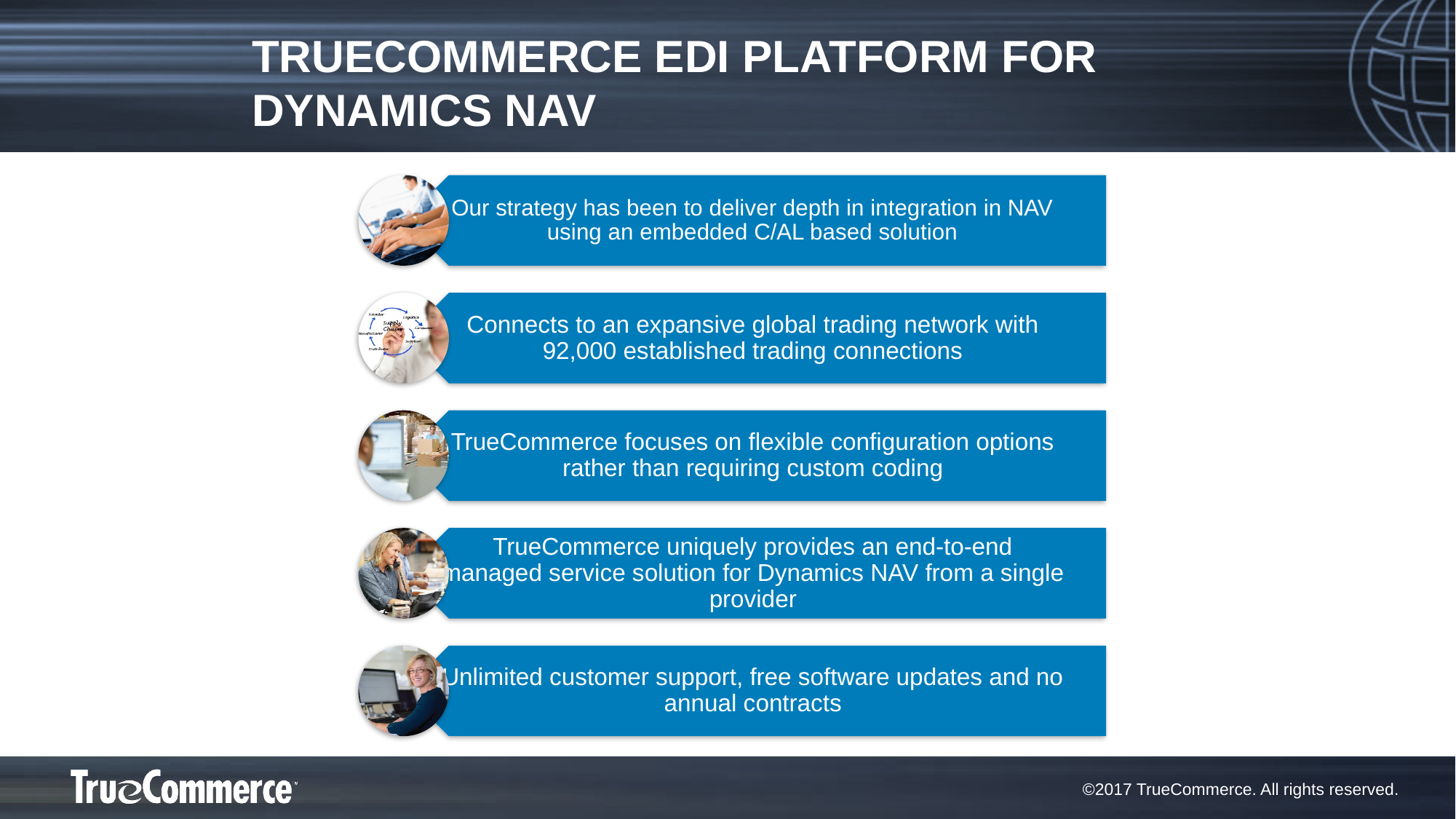

# TrueCommerce EDI Platform for Dynamics NAV
Our strategy has been to deliver depth in integration in NAV using an embedded C/AL based solution
Connects to an expansive global trading network with 92,000 established trading connections
TrueCommerce focuses on flexible configuration options rather than requiring custom coding
TrueCommerce uniquely provides an end-to-end managed service solution for Dynamics NAV from a single provider
Unlimited customer support, free software updates and no annual contracts